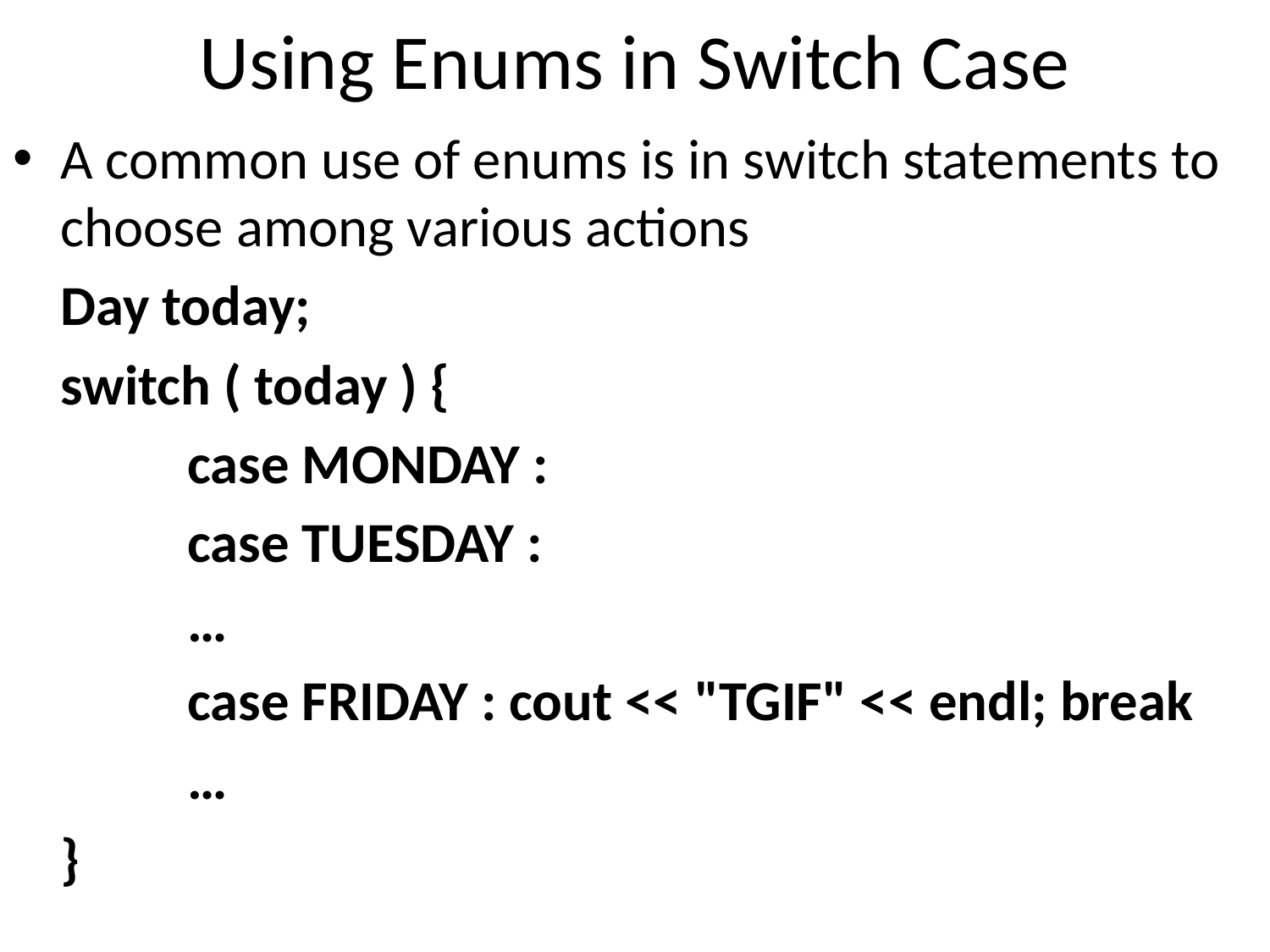

# Using Enums in Switch Case
A common use of enums is in switch statements to choose among various actions
	Day today;
	switch ( today ) {
		case MONDAY :
		case TUESDAY :
		…
		case FRIDAY : cout << "TGIF" << endl; break
		…
	}